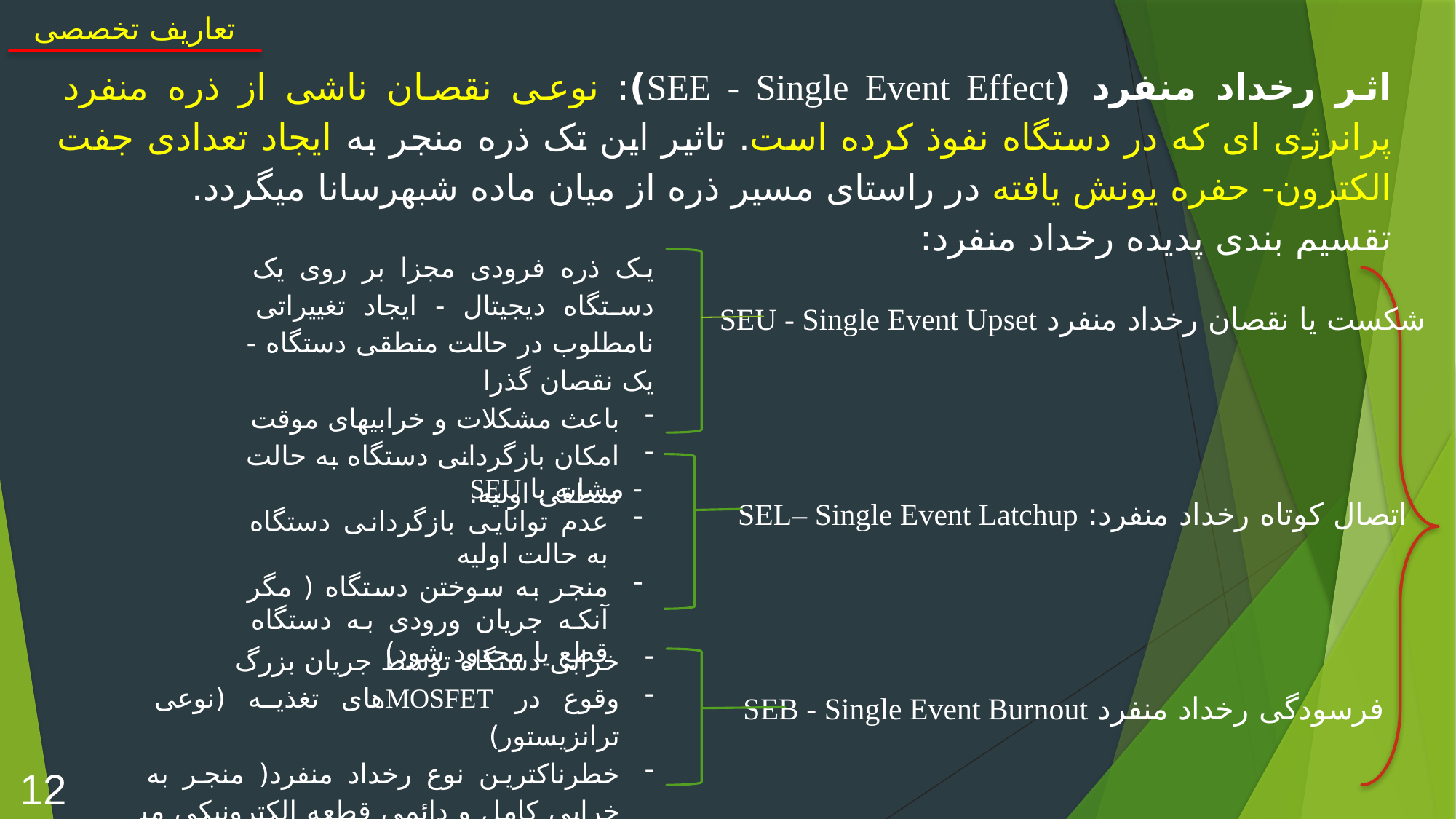

تعاریف تخصصی
اثر رخداد منفرد (SEE - Single Event Effect): نوعی نقصان ناشی از ذره منفرد پرانرژی ای که در دستگاه نفوذ کرده است. تاثیر این تک ذره منجر به ایجاد تعدادی جفت الکترون- حفره یونش یافته در راستای مسیر ذره از میان ماده شبه­رسانا می­گردد.
تقسیم بندی پدیده رخداد منفرد:
یک ذره فرودی مجزا بر روی یک دستگاه دیجیتال - ایجاد تغییراتی نامطلوب در حالت منطقی دستگاه - یک نقصان گذرا
باعث مشکلات و خرابی­های موقت
امکان بازگردانی دستگاه به حالت منطقی اولیه.

شکست یا نقصان رخداد منفرد SEU - Single Event Upset

- مشابه با SEU
عدم توانایی بازگردانی دستگاه به حالت اولیه
منجر به سوختن دستگاه ( مگر آنکه جریان ورودی به دستگاه قطع یا محدود شود)
اتصال کوتاه رخداد منفرد: SEL– Single Event Latchup
خرابی دستگاه توسط جریان بزرگ
وقوع در MOSFETهای تغذیه (نوعی ترانزیستور)
خطرناک­ترین نوع رخداد منفرد( منجر به خرابی کامل و دائمی قطعه الکترونیکی می­گردد)

فرسودگی رخداد منفرد SEB - Single Event Burnout
12